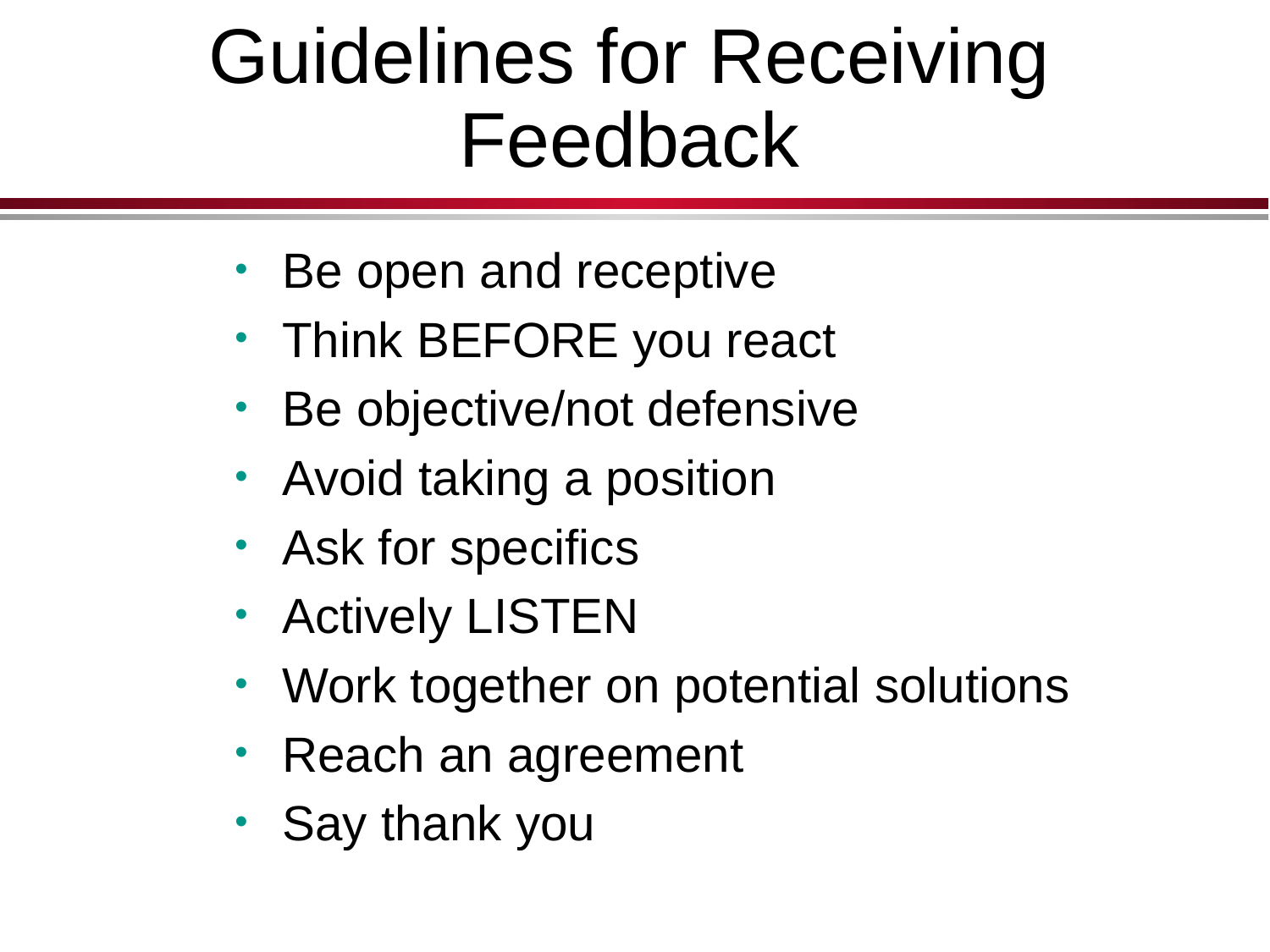

# Guidelines for Receiving Feedback
Be open and receptive
Think BEFORE you react
Be objective/not defensive
Avoid taking a position
Ask for specifics
Actively LISTEN
Work together on potential solutions
Reach an agreement
Say thank you